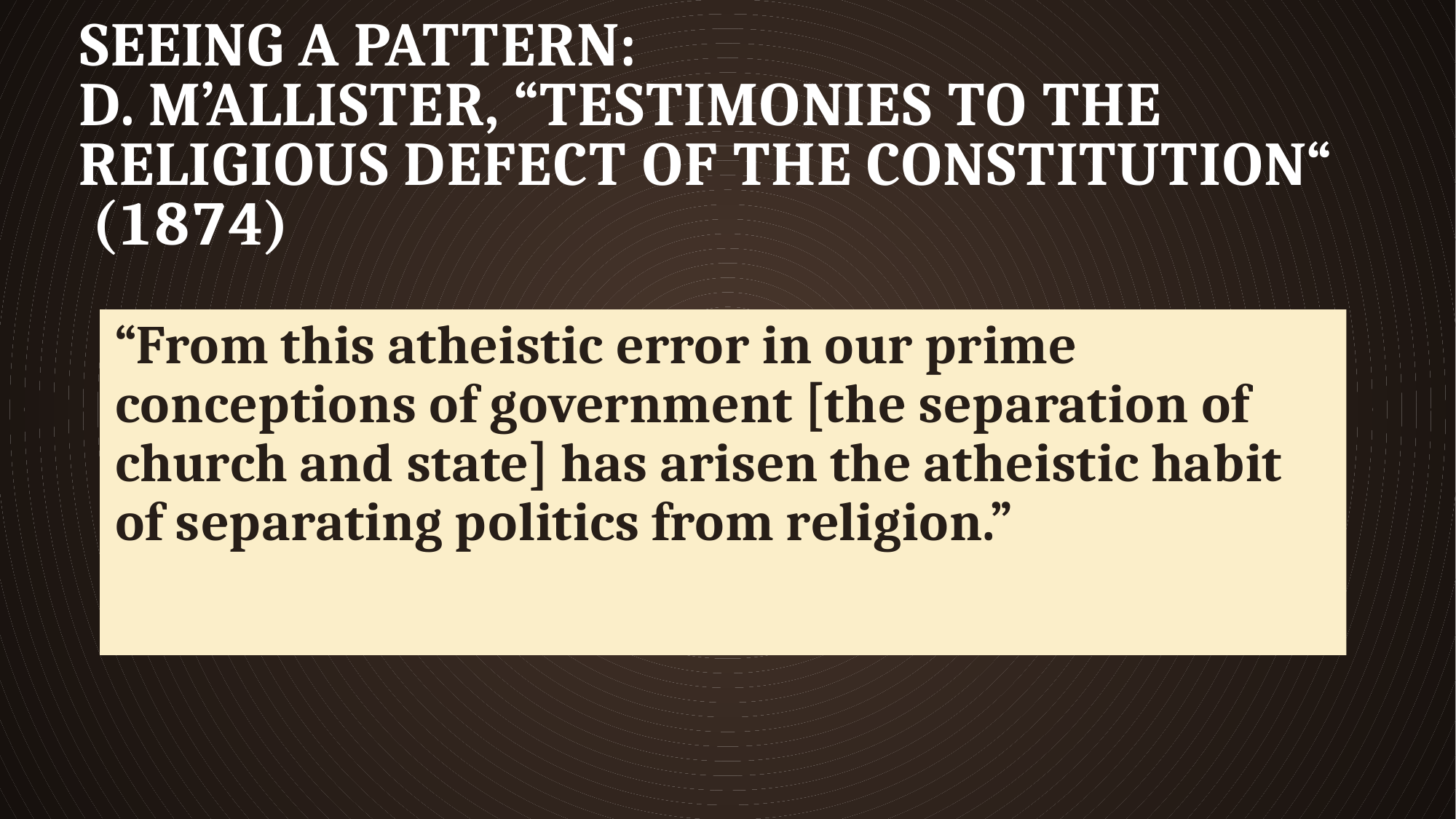

# Seeing a Pattern: D. M’Allister, “Testimonies to the religious defect of the constitution“  (1874)
“From this atheistic error in our prime conceptions of government [the separation of church and state] has arisen the atheistic habit of separating politics from religion.”